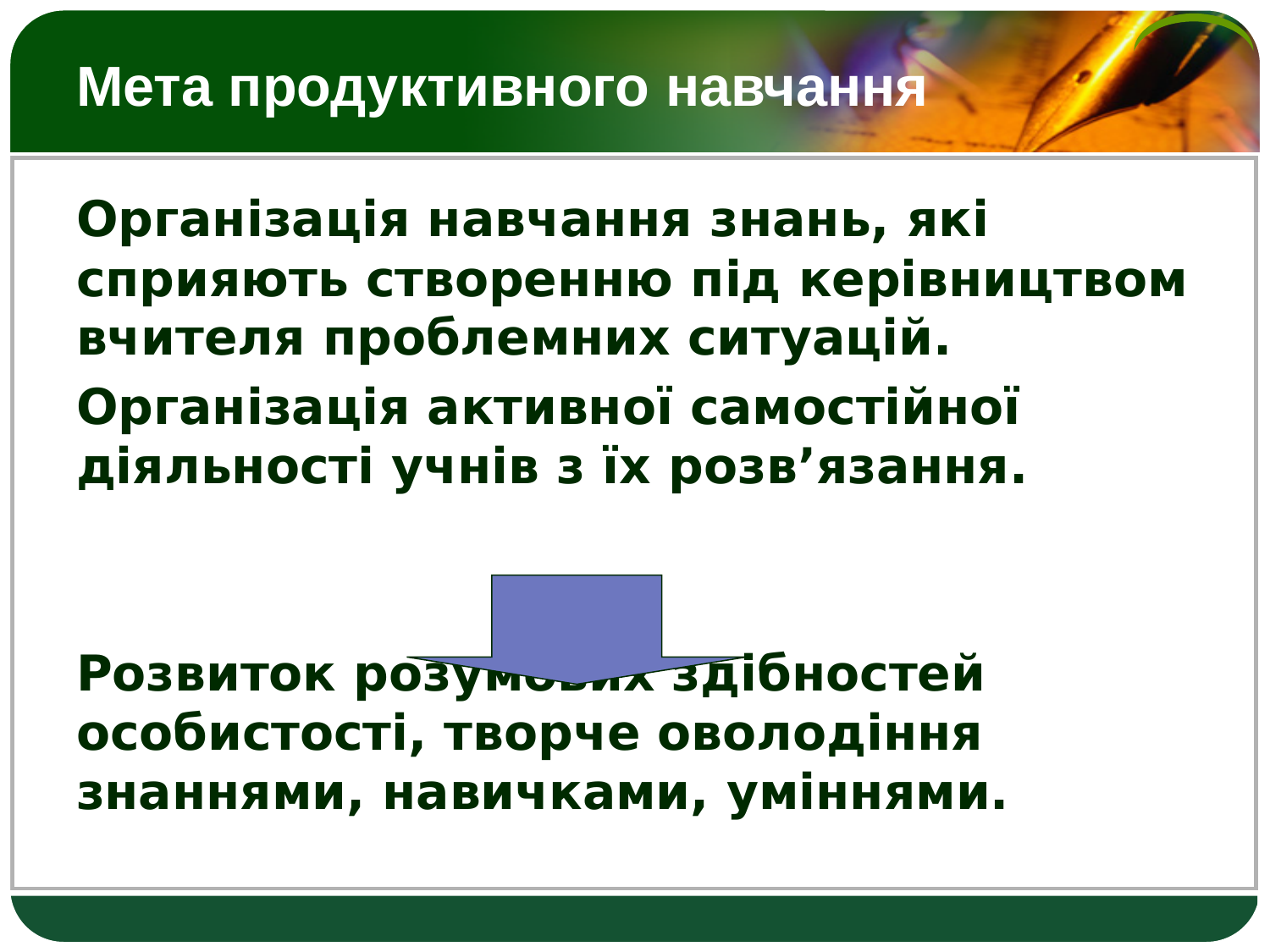

# Мета продуктивного навчання
Організація навчання знань, які сприяють створенню під керівництвом вчителя проблемних ситуацій.
Організація активної самостійної діяльності учнів з їх розв’язання.

Розвиток розумових здібностей особистості, творче оволодіння знаннями, навичками, уміннями.